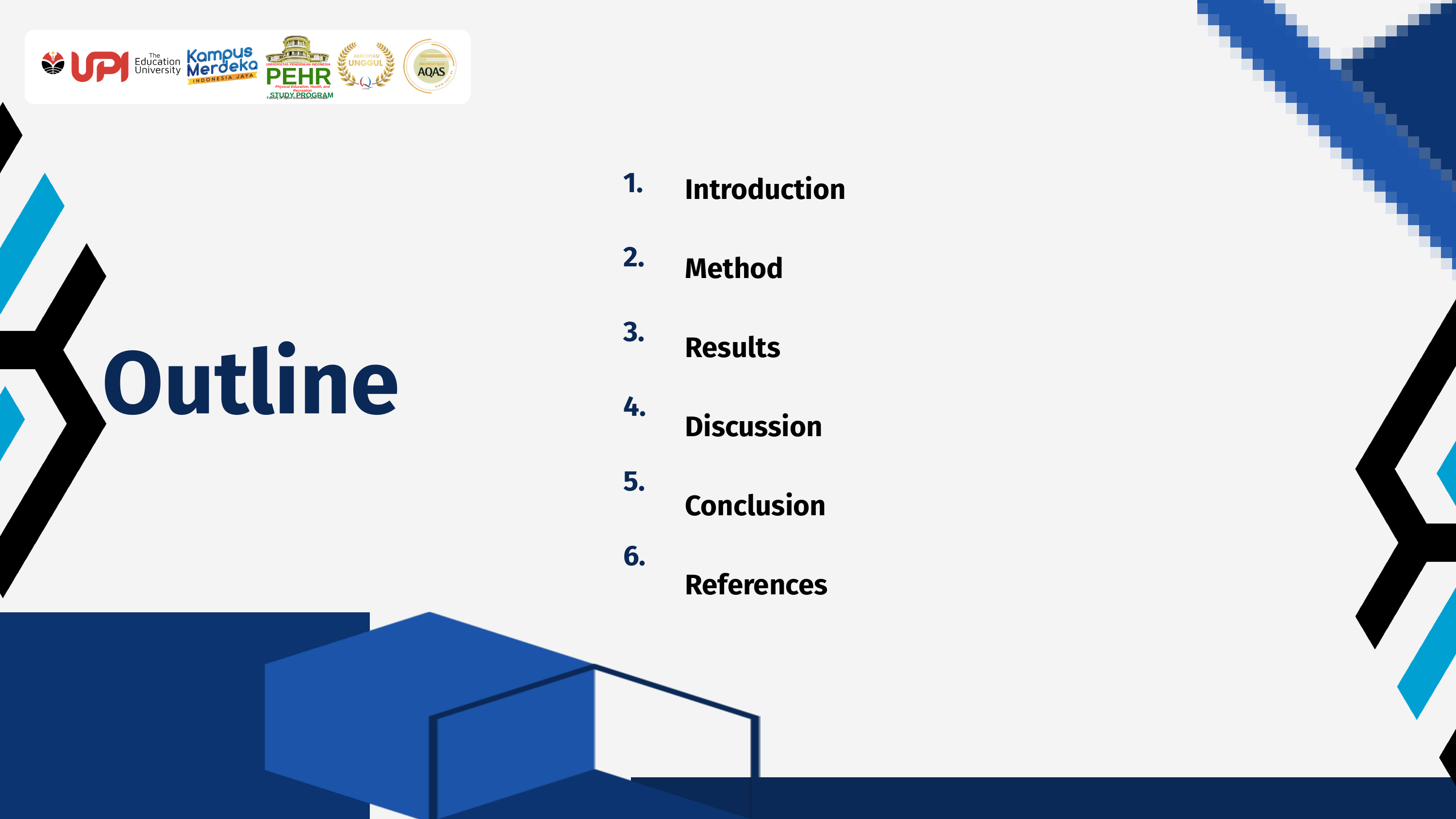

UNIVERSITAS PENDIDIKAN INDONESIA
PEHR
Physical Education, Health, and Recreation
STUDY PROGRAM
Faculty of Sport Education and Health

Introduction
Method
Results
Discussion
Conclusion
References
1.
2.
3.
4.
5.
6.

Outline